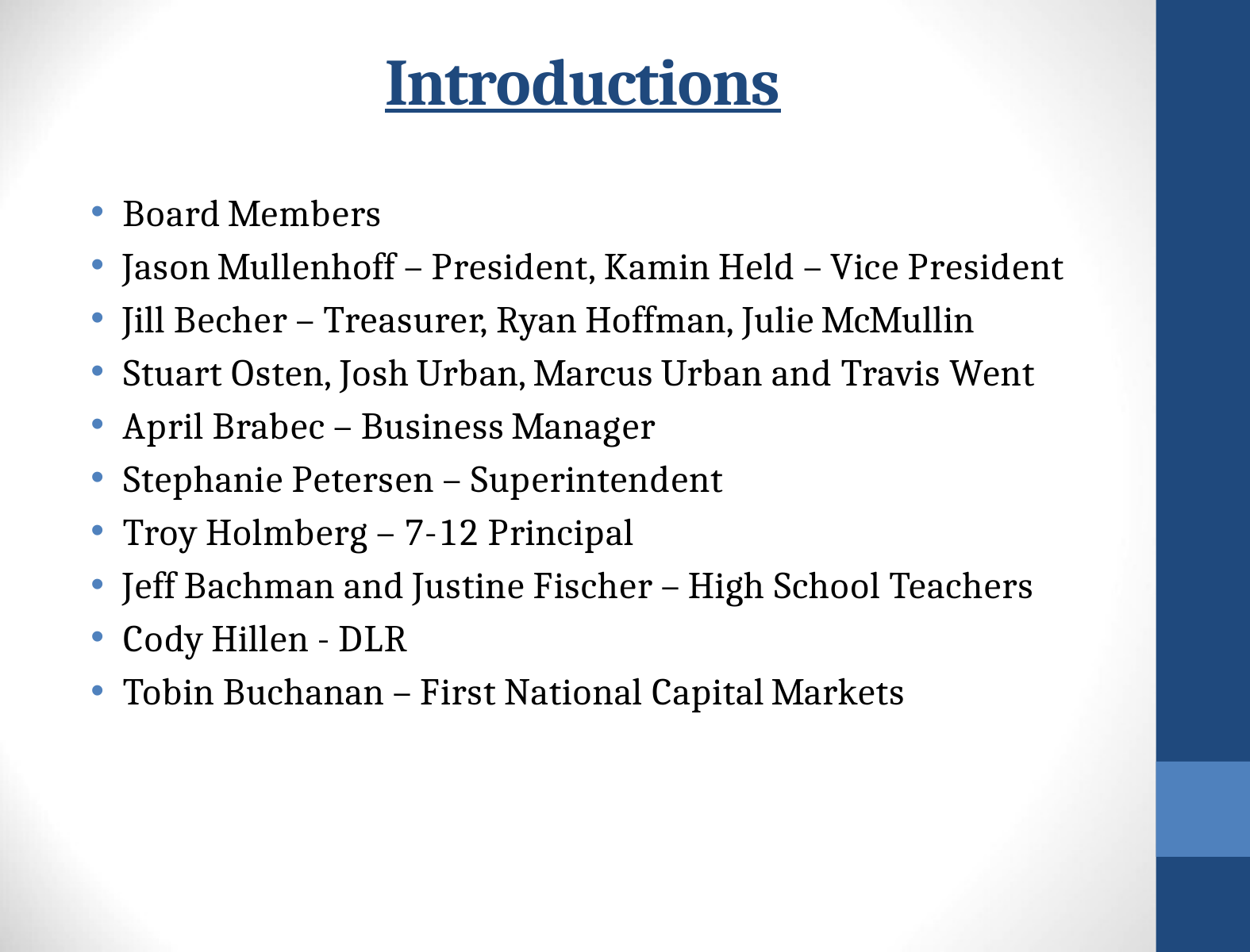

# Introductions

Board Members
Jason Mullenhoff – President, Kamin Held – Vice President
Jill Becher – Treasurer, Ryan Hoffman, Julie McMullin
Stuart Osten, Josh Urban, Marcus Urban and Travis Went
April Brabec – Business Manager
Stephanie Petersen – Superintendent
Troy Holmberg – 7-12 Principal
Jeff Bachman and Justine Fischer – High School Teachers
Cody Hillen - DLR
Tobin Buchanan – First National Capital Markets